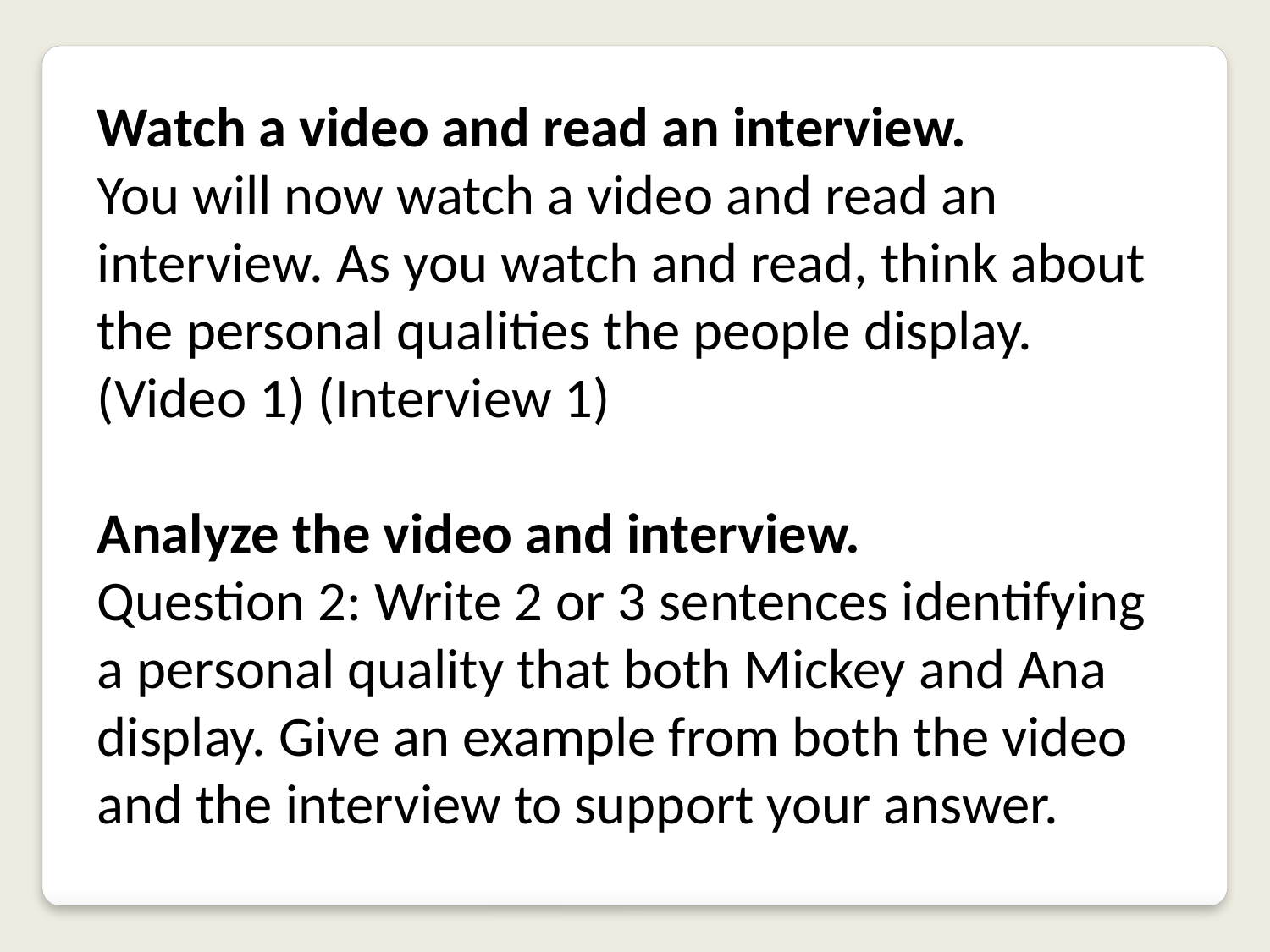

Watch a video and read an interview.
You will now watch a video and read an interview. As you watch and read, think about the personal qualities the people display. (Video 1) (Interview 1)

Analyze the video and interview.
Question 2: Write 2 or 3 sentences identifying a personal quality that both Mickey and Ana display. Give an example from both the video and the interview to support your answer.